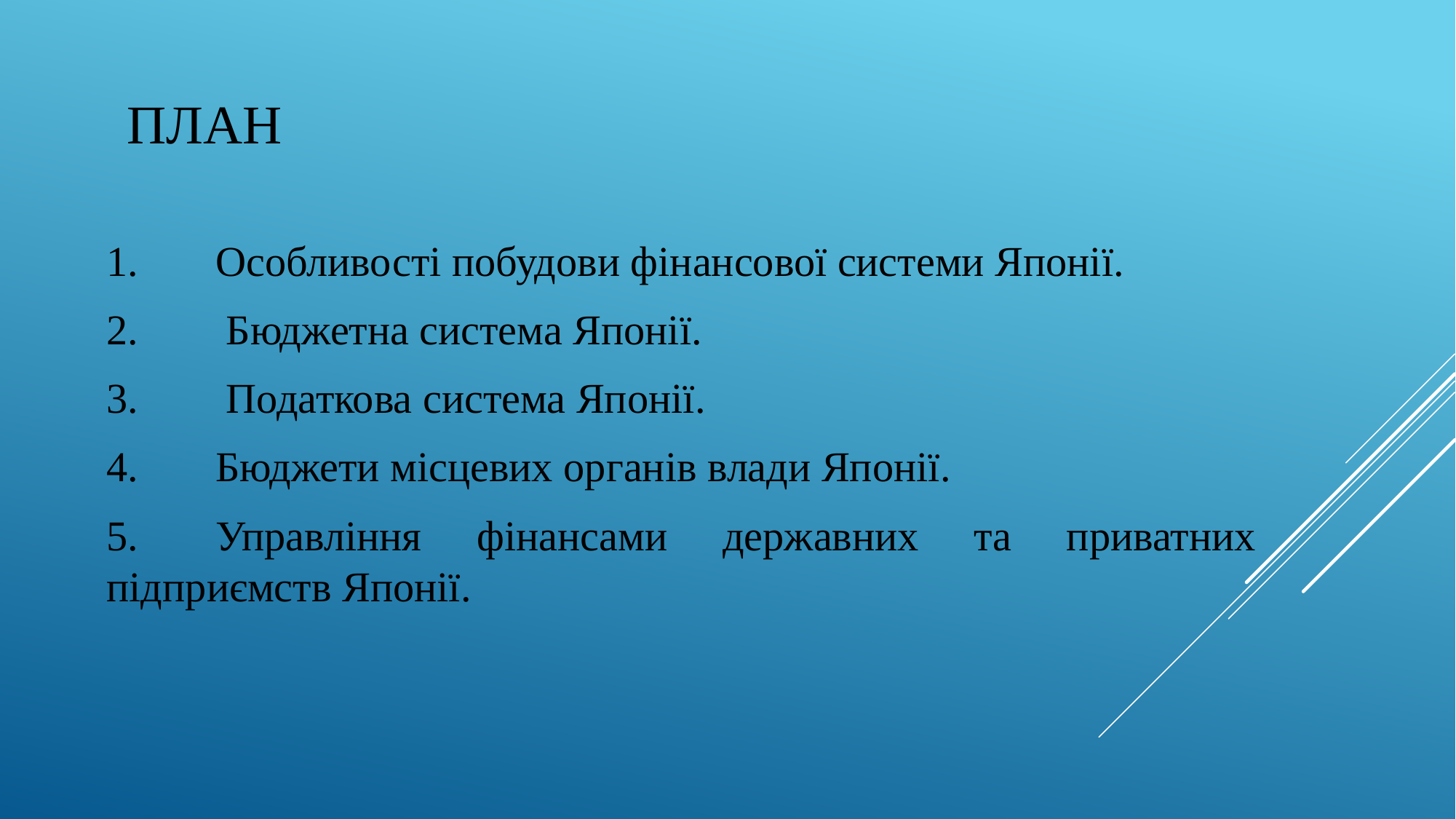

# План
1.	Особливості побудови фінансової системи Японії.
2.	 Бюджетна система Японії.
3.	 Податкова система Японії.
4.	Бюджети місцевих органів влади Японії.
5.	Управління фінансами державних та приватних підприємств Японії.